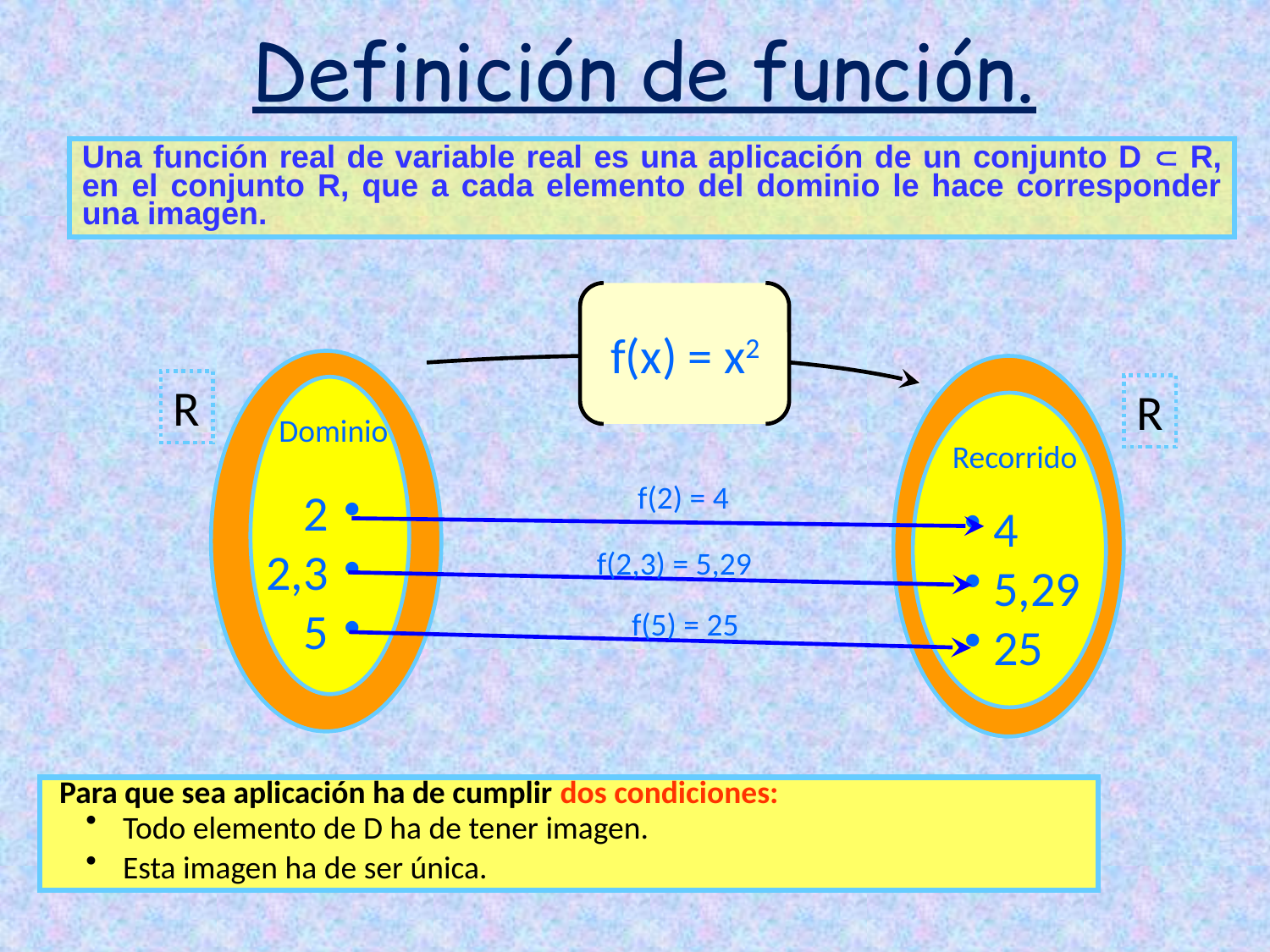

Definición de función.
Una función real de variable real es una aplicación de un conjunto D ⊂ R, en el conjunto R, que a cada elemento del dominio le hace corresponder una imagen.
 f(x) = x2

R

R

Recorrido

 4
 5,29
 25
Dominio

 2
 2,3
 5

f(2) = 4

f(2,3) = 5,29

f(5) = 25

 Para que sea aplicación ha de cumplir dos condiciones:
 Todo elemento de D ha de tener imagen.
 Esta imagen ha de ser única.